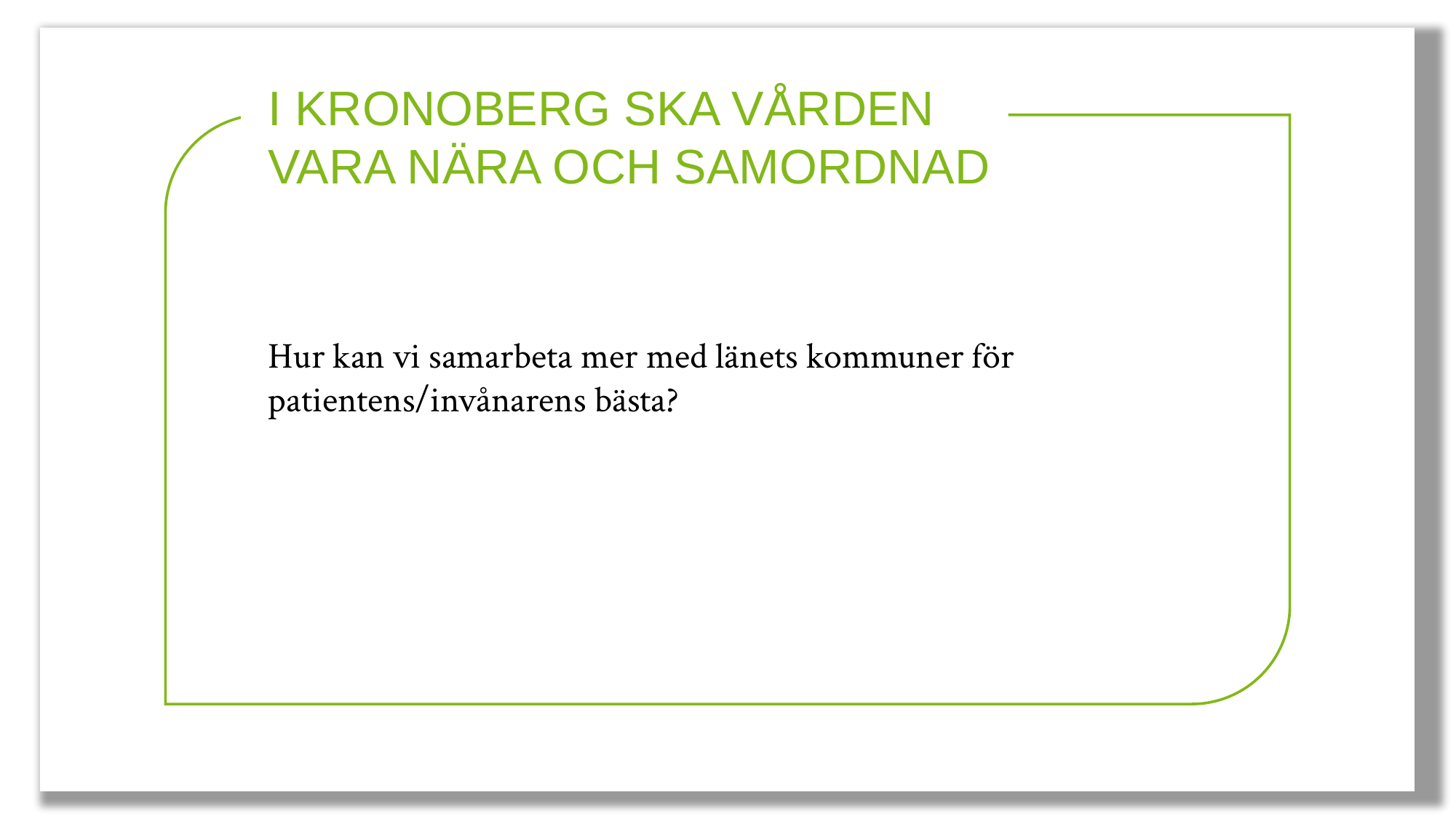

I KRONOBERG SKA VÅRDEN VARA NÄRA OCH SAMORDNAD

Hur kan vi samarbeta mer med länets kommuner för patientens/invånarens bästa?